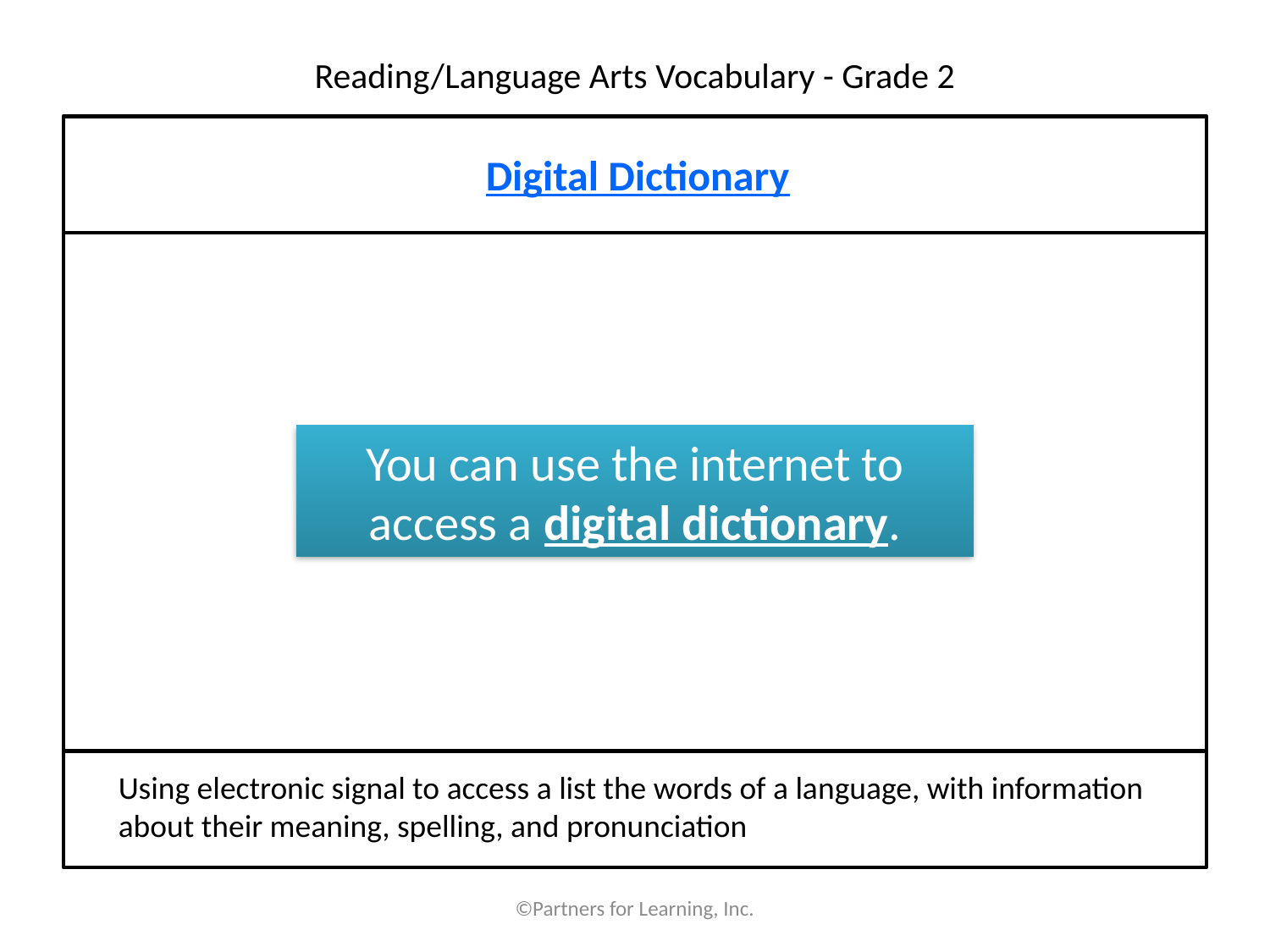

# Reading/Language Arts Vocabulary - Grade 2

Digital Dictionary

You can use the internet to access a digital dictionary.

Using electronic signal to access a list the words of a language, with information about their meaning, spelling, and pronunciation
©Partners for Learning, Inc.